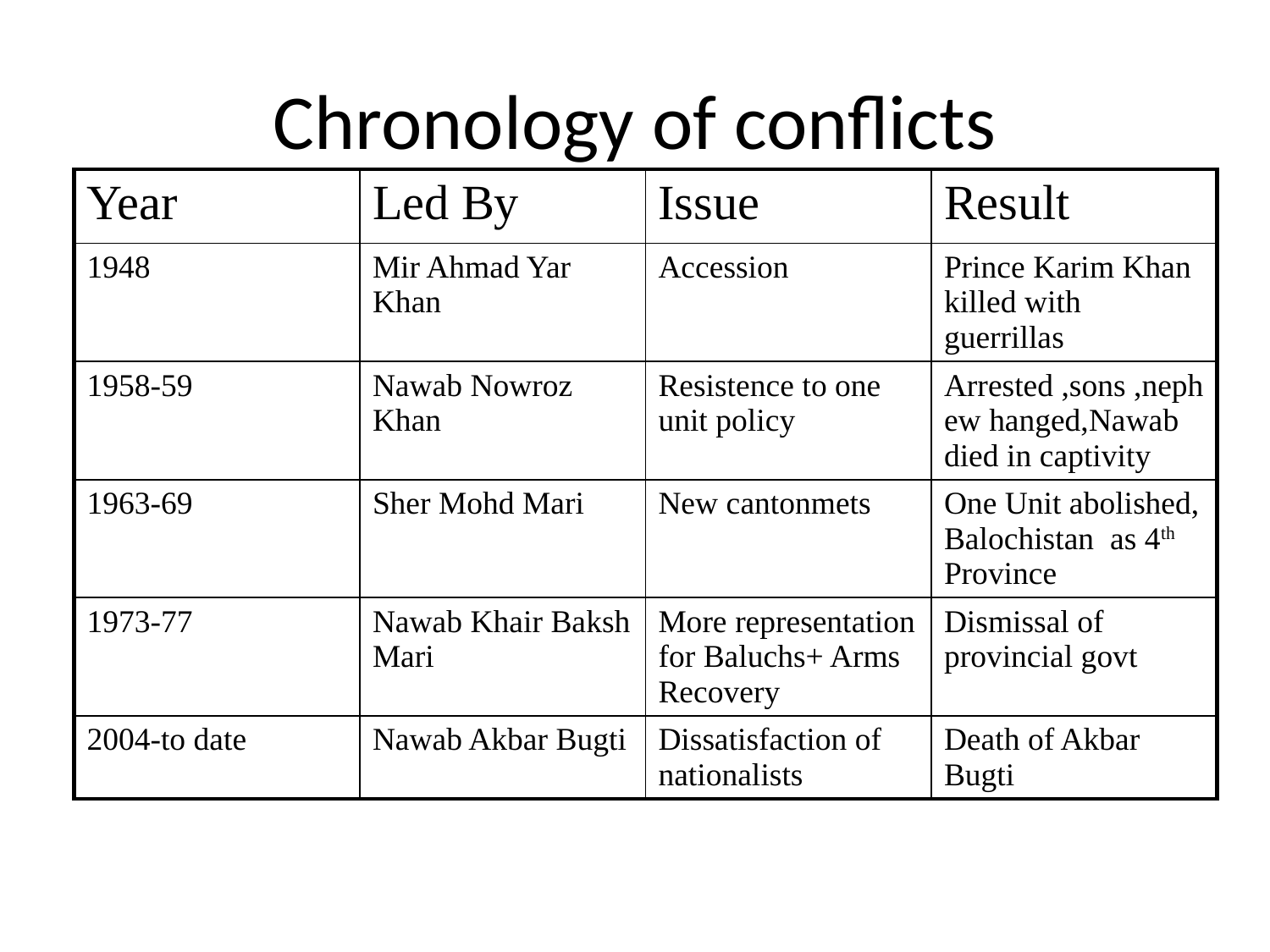

# Chronology of conflicts
| Year | Led By | Issue | Result |
| --- | --- | --- | --- |
| 1948 | Mir Ahmad Yar Khan | Accession | Prince Karim Khan killed with guerrillas |
| 1958-59 | Nawab Nowroz Khan | Resistence to one unit policy | Arrested ,sons ,nephew hanged,Nawab died in captivity |
| 1963-69 | Sher Mohd Mari | New cantonmets | One Unit abolished, Balochistan as 4th Province |
| 1973-77 | Nawab Khair Baksh Mari | More representation for Baluchs+ Arms Recovery | Dismissal of provincial govt |
| 2004-to date | Nawab Akbar Bugti | Dissatisfaction of nationalists | Death of Akbar Bugti |